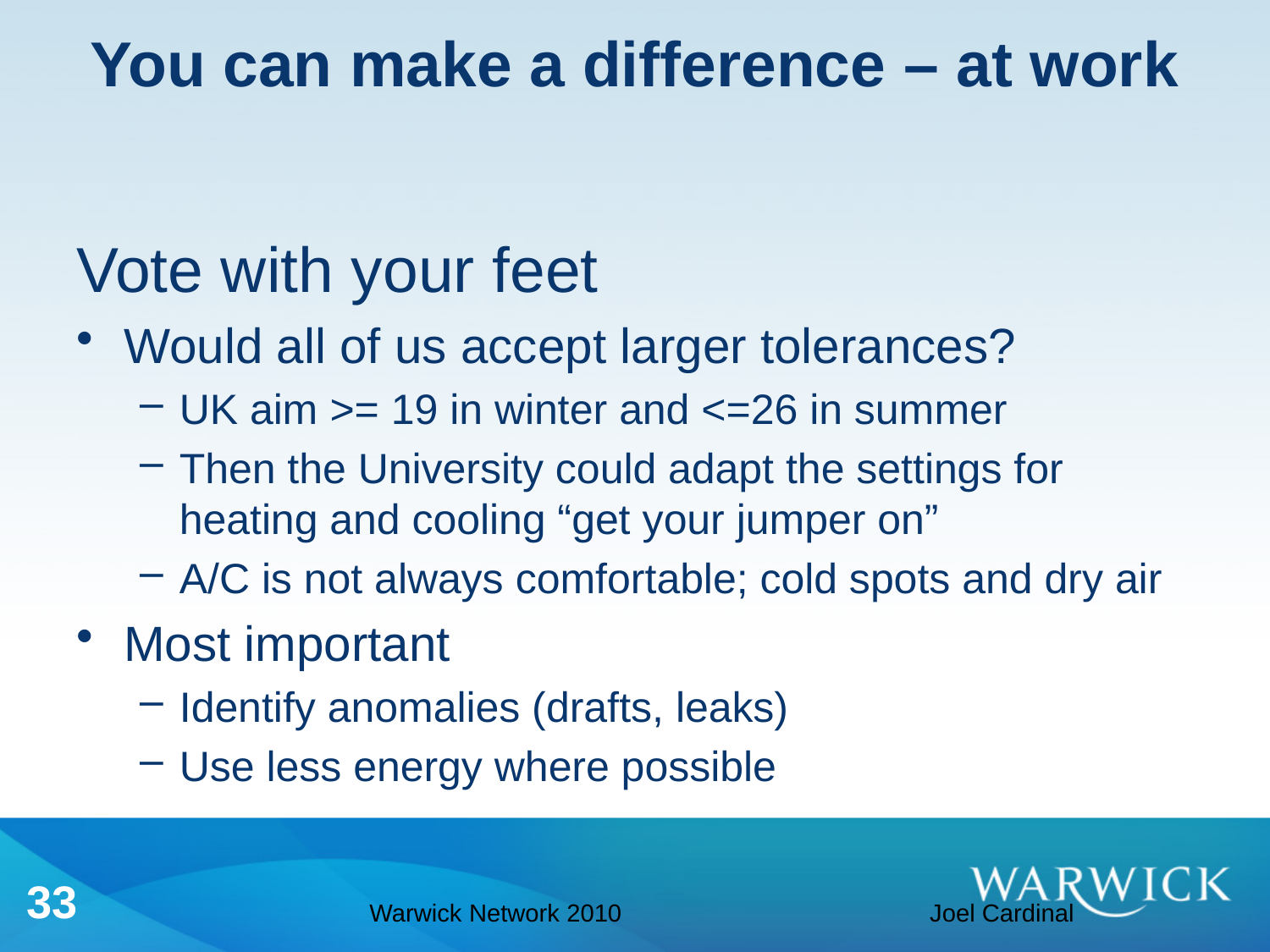

Vote with your feet
Would all of us accept larger tolerances?
UK aim >= 19 in winter and <=26 in summer
Then the University could adapt the settings for heating and cooling “get your jumper on”
A/C is not always comfortable; cold spots and dry air
Most important
Identify anomalies (drafts, leaks)
Use less energy where possible
You can make a difference – at work
33
Warwick Network 2010
Joel Cardinal